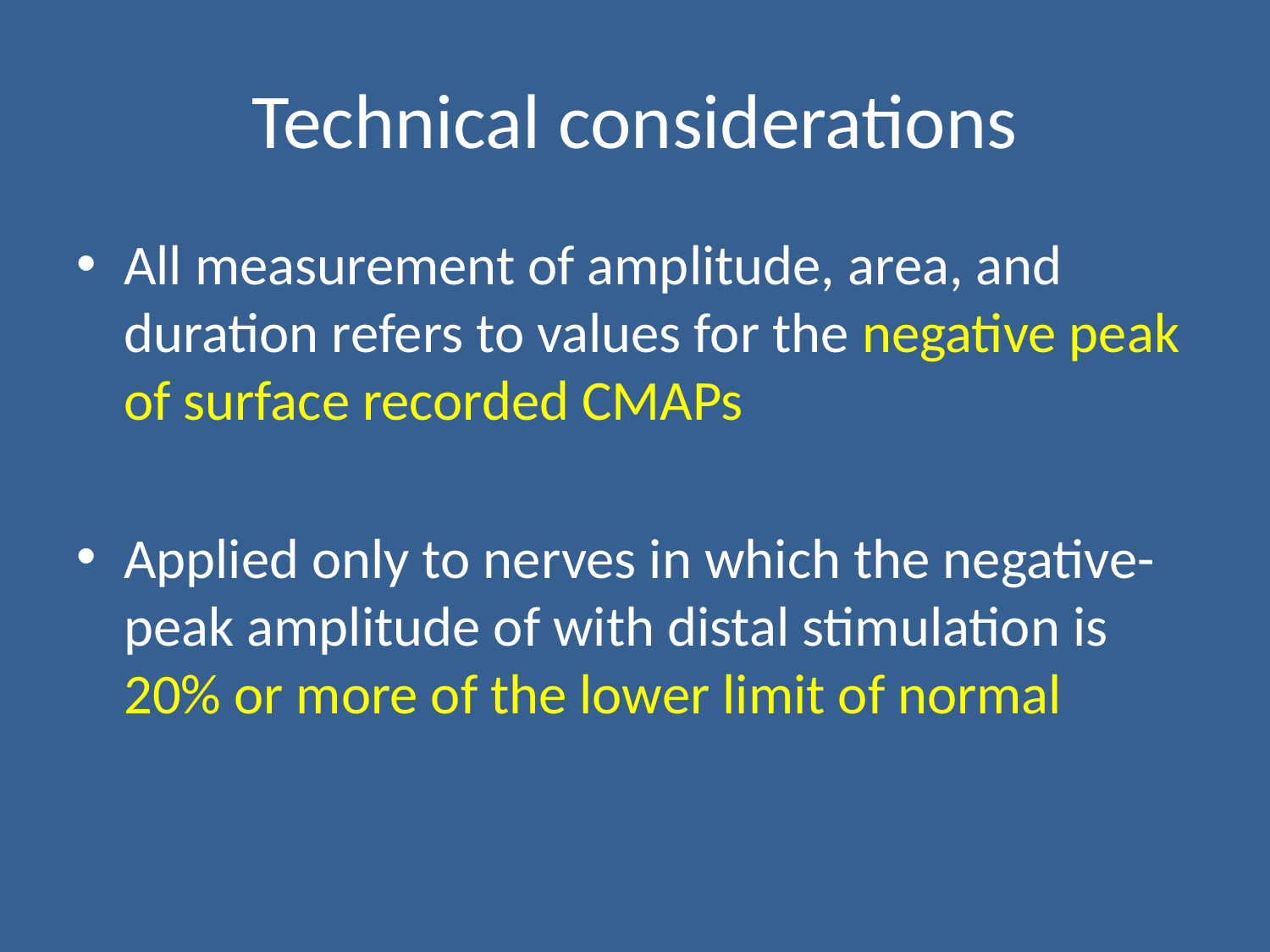

# Technical considerations
All measurement of amplitude, area, and duration refers to values for the negative peak of surface recorded CMAPs

Applied only to nerves in which the negative-peak amplitude of with distal stimulation is 20% or more of the lower limit of normal